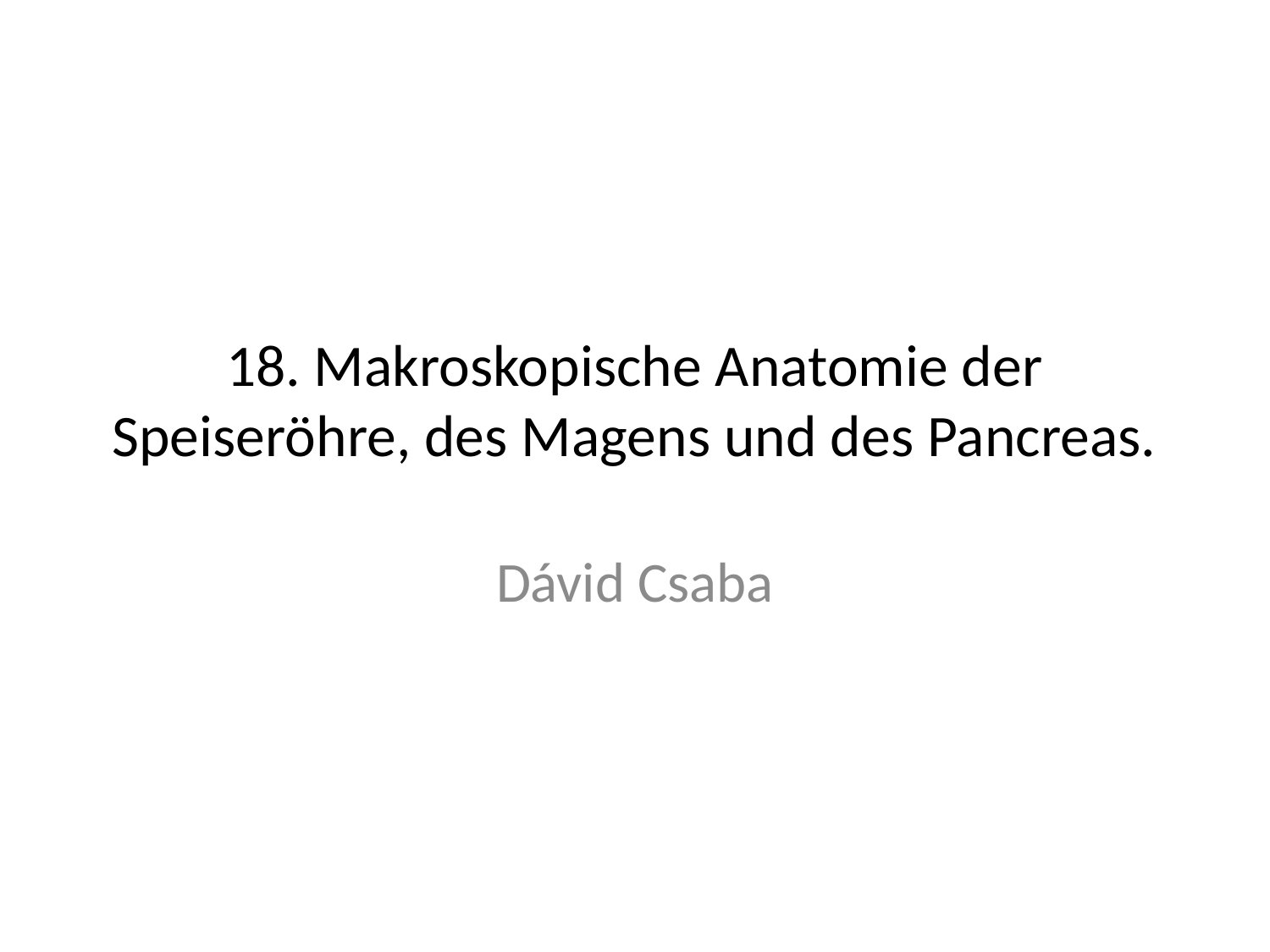

# 18. Makroskopische Anatomie der Speiseröhre, des Magens und des Pancreas.
Dávid Csaba